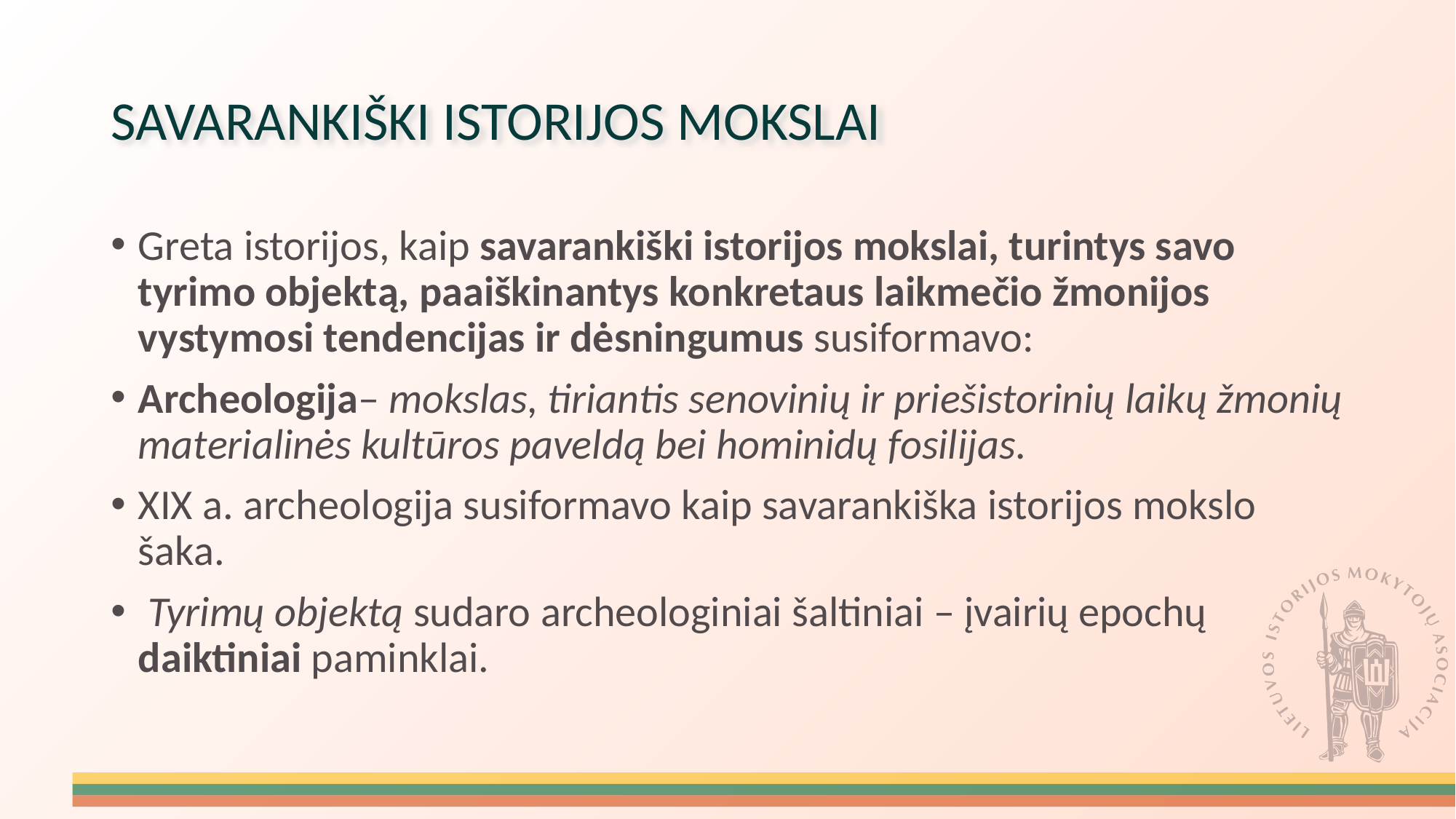

# SAVARANKIŠKI ISTORIJOS MOKSLAI
Greta istorijos, kaip savarankiški istorijos mokslai, turintys savo tyrimo objektą, paaiškinantys konkretaus laikmečio žmonijos vystymosi tendencijas ir dėsningumus susiformavo:
Archeologija– mokslas, tiriantis senovinių ir priešistorinių laikų žmonių materialinės kultūros paveldą bei hominidų fosilijas.
XIX a. archeologija susiformavo kaip savarankiška istorijos mokslo šaka.
 Tyrimų objektą sudaro archeologiniai šaltiniai – įvairių epochų daiktiniai paminklai.